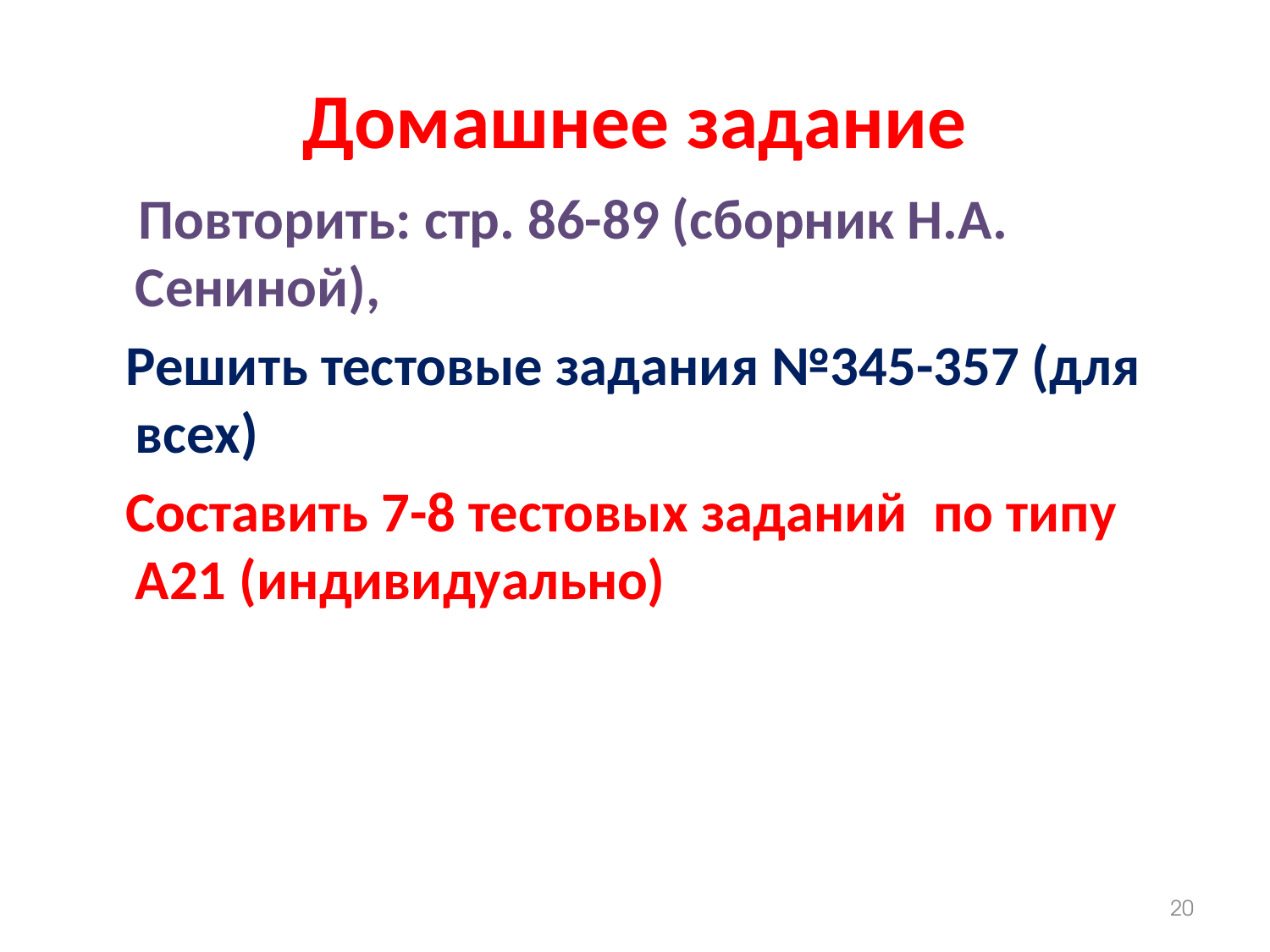

# Домашнее задание
    Повторить: стр. 86-89 (сборник Н.А.   Сениной),
   Решить тестовые задания №345-357 (для всех)
   Составить 7-8 тестовых заданий  по типу А21 (индивидуально)

20